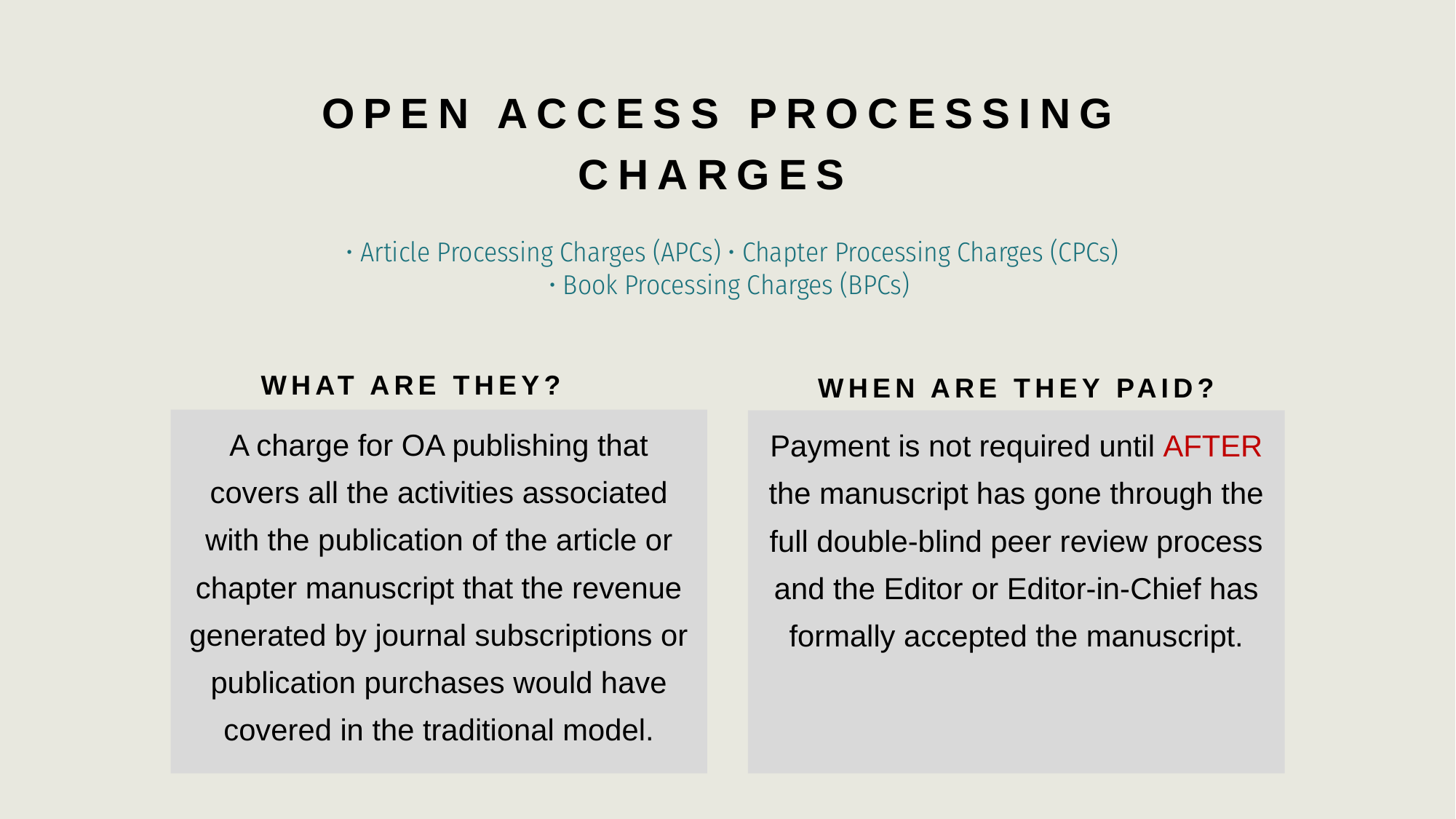

# Open access Processing Charges
• Article Processing Charges (APCs) • Chapter Processing Charges (CPCs)
• Book Processing Charges (BPCs)
What are they?

When are they paid?
A charge for OA publishing that covers all the activities associated with the publication of the article or chapter manuscript that the revenue generated by journal subscriptions or publication purchases would have covered in the traditional model.

Payment is not required until AFTER the manuscript has gone through the full double-blind peer review process and the Editor or Editor-in-Chief has formally accepted the manuscript.